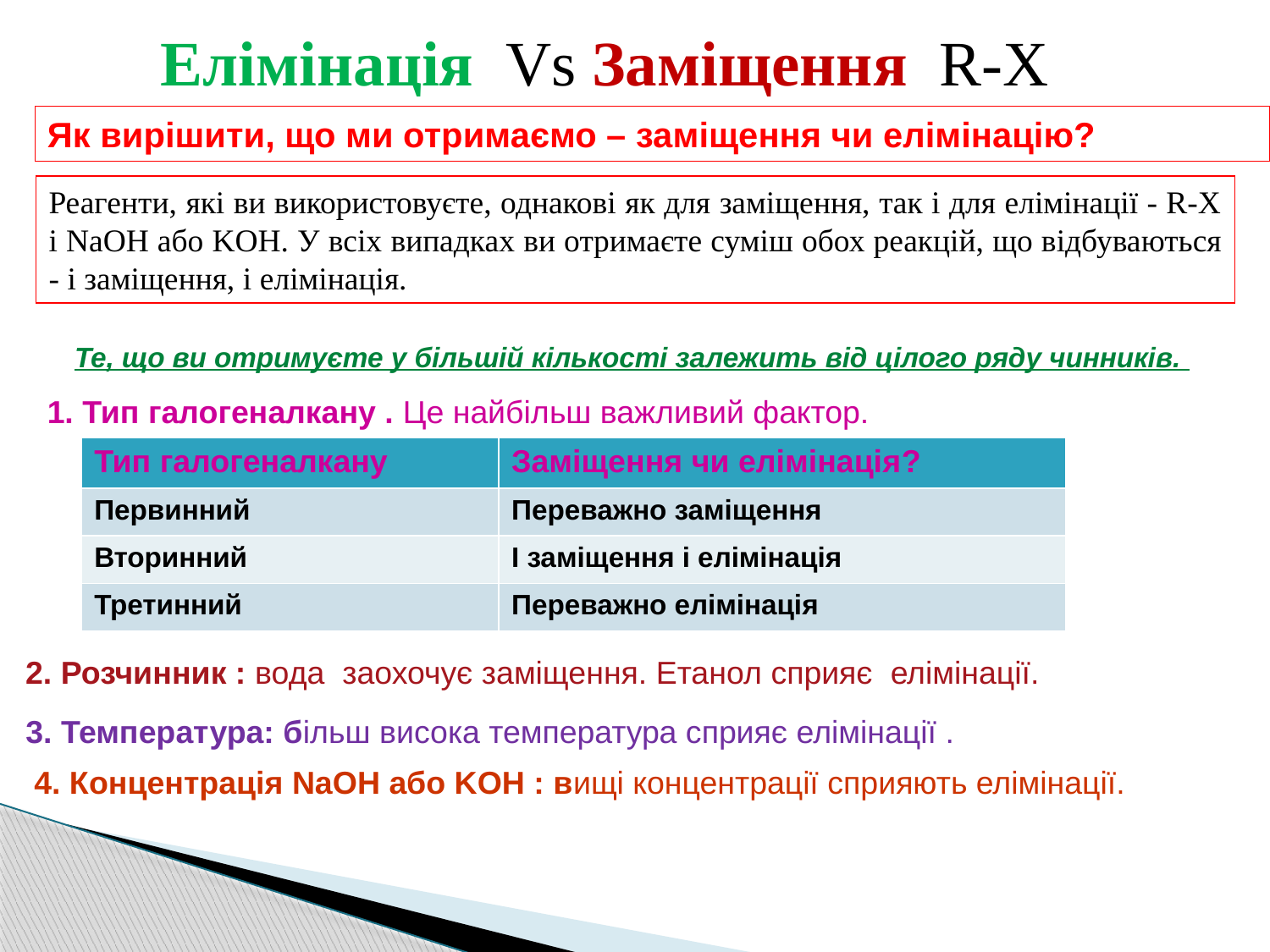

Елімінація  Vs Заміщення  R-X
Як вирішити, що ми отримаємо – заміщення чи елімінацію?
Реагенти, які ви використовуєте, однакові як для заміщення, так і для елімінації - R-X і NaOH або KOH. У всіх випадках ви отримаєте суміш обох реакцій, що відбуваються - і заміщення, і елімінація.
Те, що ви отримуєте у більшій кількості залежить від цілого ряду чинників.
1. Тип галогеналкану . Це найбільш важливий фактор.
| Тип галогеналкану | Заміщення чи елімінація? |
| --- | --- |
| Первинний | Переважно заміщення |
| Вторинний | І заміщення і елімінація |
| Третинний | Переважно елімінація |
2. Розчинник : вода  заохочує заміщення. Етанол сприяє  елімінації.
3. Температура: більш висока температура сприяє елімінації .
4. Концентрація NaOH або KOH : вищі концентрації сприяють елімінації.